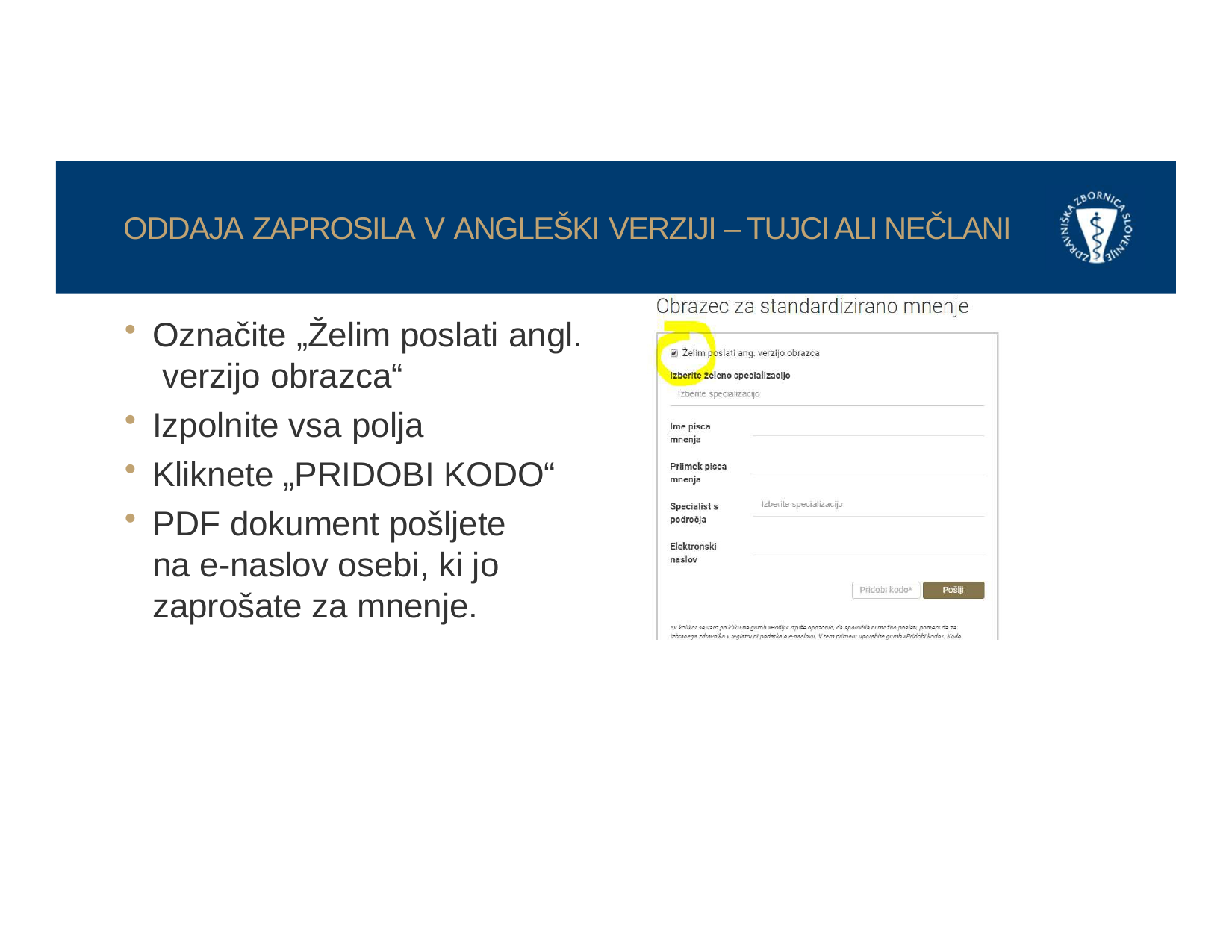

# ODDAJA ZAPROSILA V ANGLEŠKI VERZIJI – TUJCI ALI NEČLANI

Označite „Želim poslati angl.  verzijo obrazca“
Izpolnite vsa polja
Kliknete „PRIDOBI KODO“
PDF dokument pošljete na e-naslov osebi, ki jo zaprošate za mnenje.